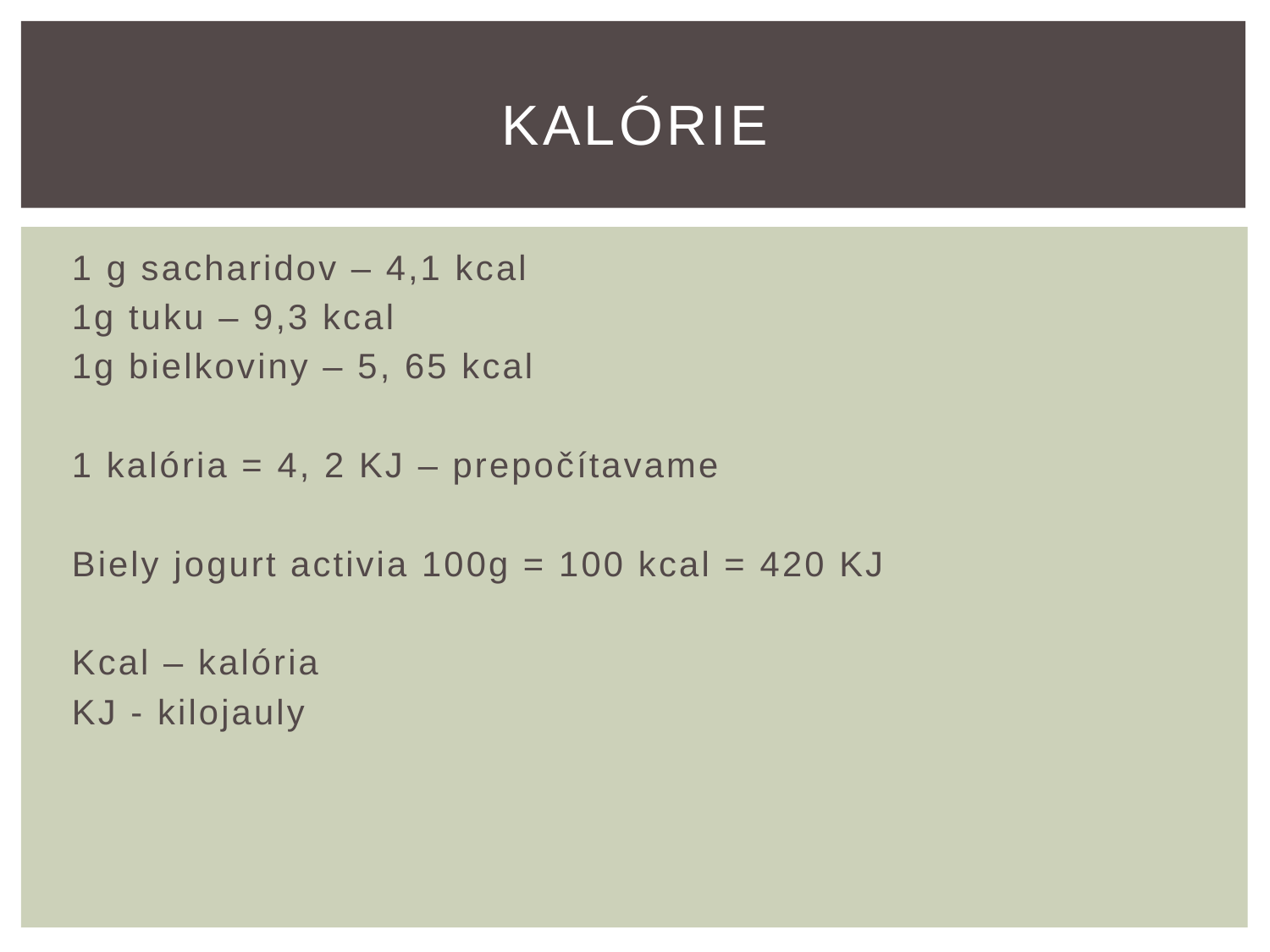

# Kalórie
1 g sacharidov – 4,1 kcal
1g tuku – 9,3 kcal
1g bielkoviny – 5, 65 kcal

1 kalória = 4, 2 KJ – prepočítavame

Biely jogurt activia 100g = 100 kcal = 420 KJ

Kcal – kalória
KJ - kilojauly